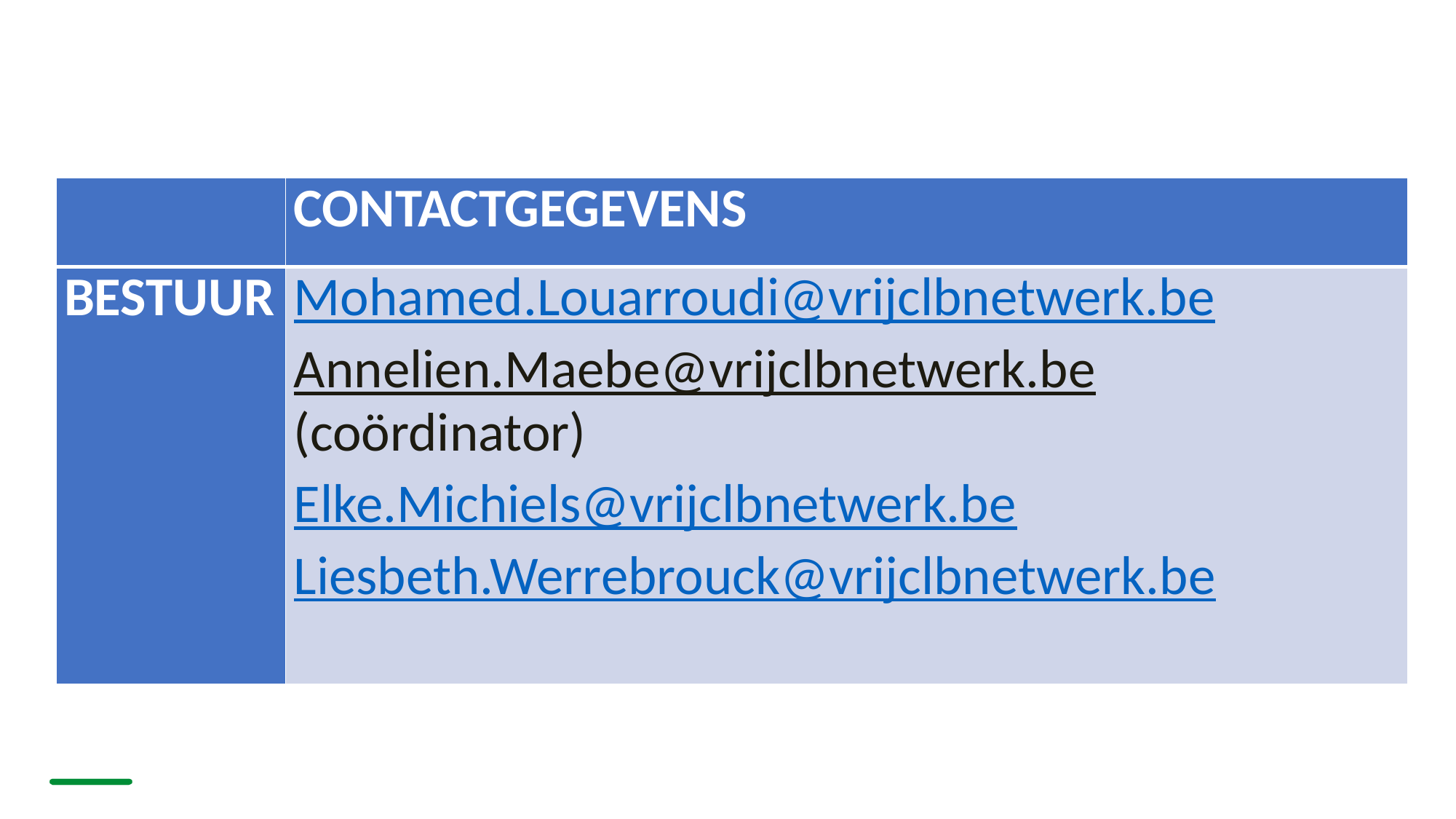

#
|  | CONTACTGEGEVENS |
| --- | --- |
| BESTUUR | Mohamed.Louarroudi@vrijclbnetwerk.be Annelien.Maebe@vrijclbnetwerk.be (coördinator) Elke.Michiels@vrijclbnetwerk.be Liesbeth.Werrebrouck@vrijclbnetwerk.be |